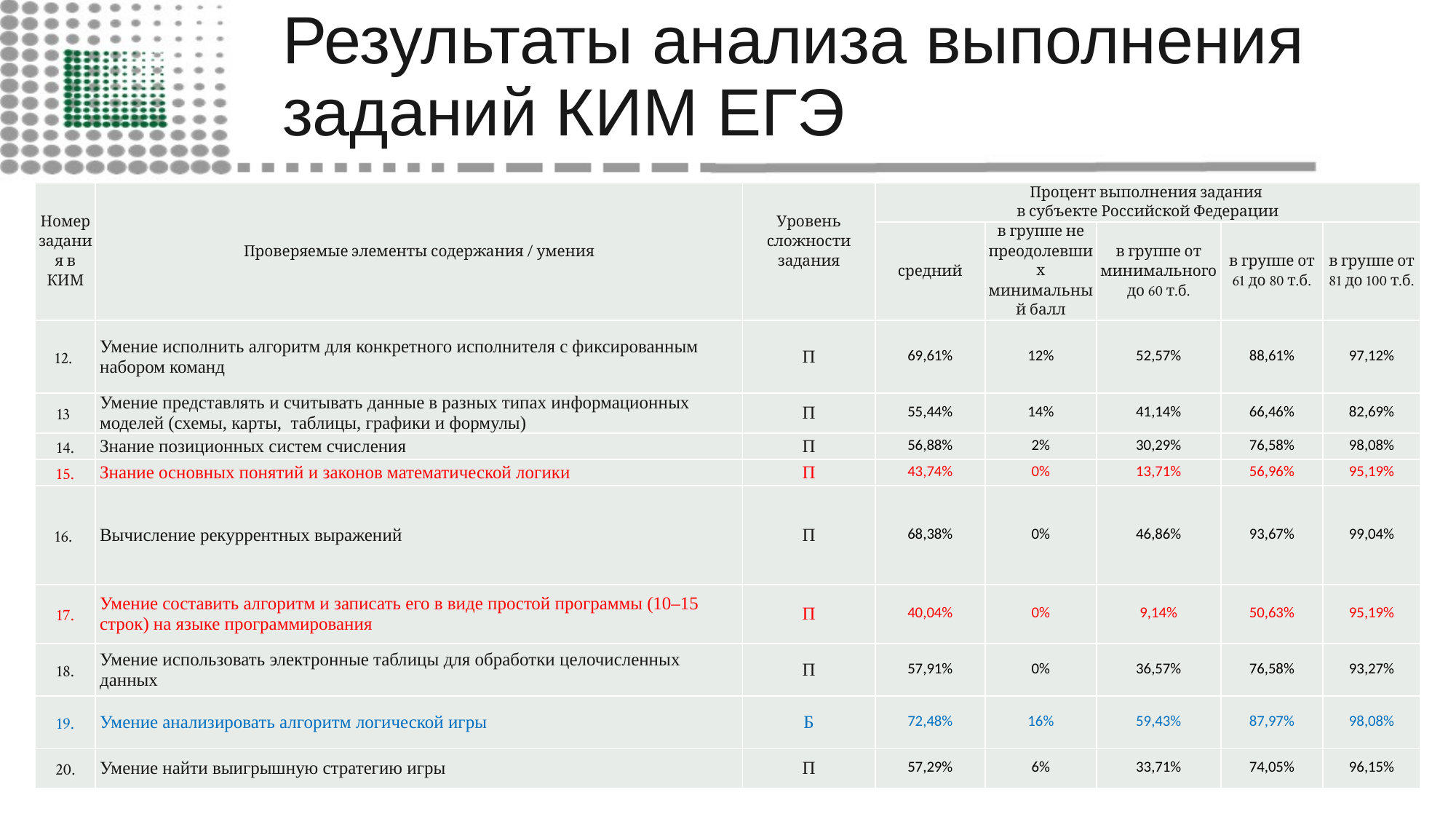

# Результаты анализа выполнения заданий КИМ ЕГЭ
| Номер задания в КИМ | Проверяемые элементы содержания / умения | Уровень сложности задания | Процент выполнения задания в субъекте Российской Федерации |  |  |  |  |
| --- | --- | --- | --- | --- | --- | --- | --- |
|  |  |  | средний | в группе не преодолевших минимальный балл | в группе от минимального до 60 т.б. | в группе от 61 до 80 т.б. | в группе от 81 до 100 т.б. |
| 12. | Умение исполнить алгоритм для конкретного исполнителя с фиксированным набором команд | П | 69,61% | 12% | 52,57% | 88,61% | 97,12% |
| 13 | Умение представлять и считывать данные в разных типах информационных моделей (схемы, карты, таблицы, графики и формулы) | П | 55,44% | 14% | 41,14% | 66,46% | 82,69% |
| 14. | Знание позиционных систем счисления | П | 56,88% | 2% | 30,29% | 76,58% | 98,08% |
| 15. | Знание основных понятий и законов математической логики | П | 43,74% | 0% | 13,71% | 56,96% | 95,19% |
| 16. | Вычисление рекуррентных выражений | П | 68,38% | 0% | 46,86% | 93,67% | 99,04% |
| 17. | Умение составить алгоритм и записать его в виде простой программы (10–15 строк) на языке программирования | П | 40,04% | 0% | 9,14% | 50,63% | 95,19% |
| 18. | Умение использовать электронные таблицы для обработки целочисленных данных | П | 57,91% | 0% | 36,57% | 76,58% | 93,27% |
| 19. | Умение анализировать алгоритм логической игры | Б | 72,48% | 16% | 59,43% | 87,97% | 98,08% |
| 20. | Умение найти выигрышную стратегию игры | П | 57,29% | 6% | 33,71% | 74,05% | 96,15% |

6